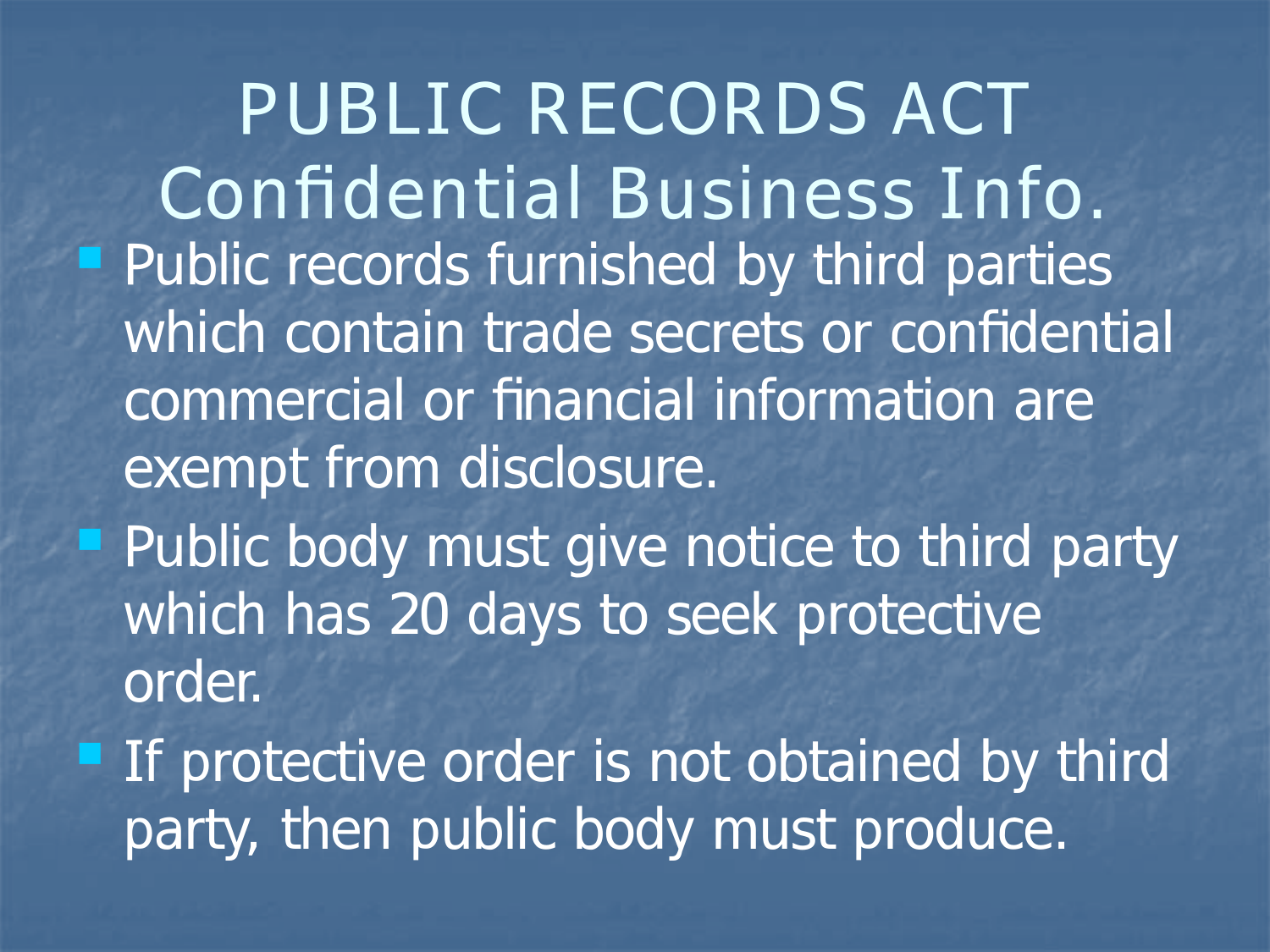

# PUBLIC RECORDS ACT Confidential Business Info.
Public records furnished by third parties which contain trade secrets or confidential commercial or financial information are exempt from disclosure.
Public body must give notice to third party which has 20 days to seek protective order.
If protective order is not obtained by third party, then public body must produce.